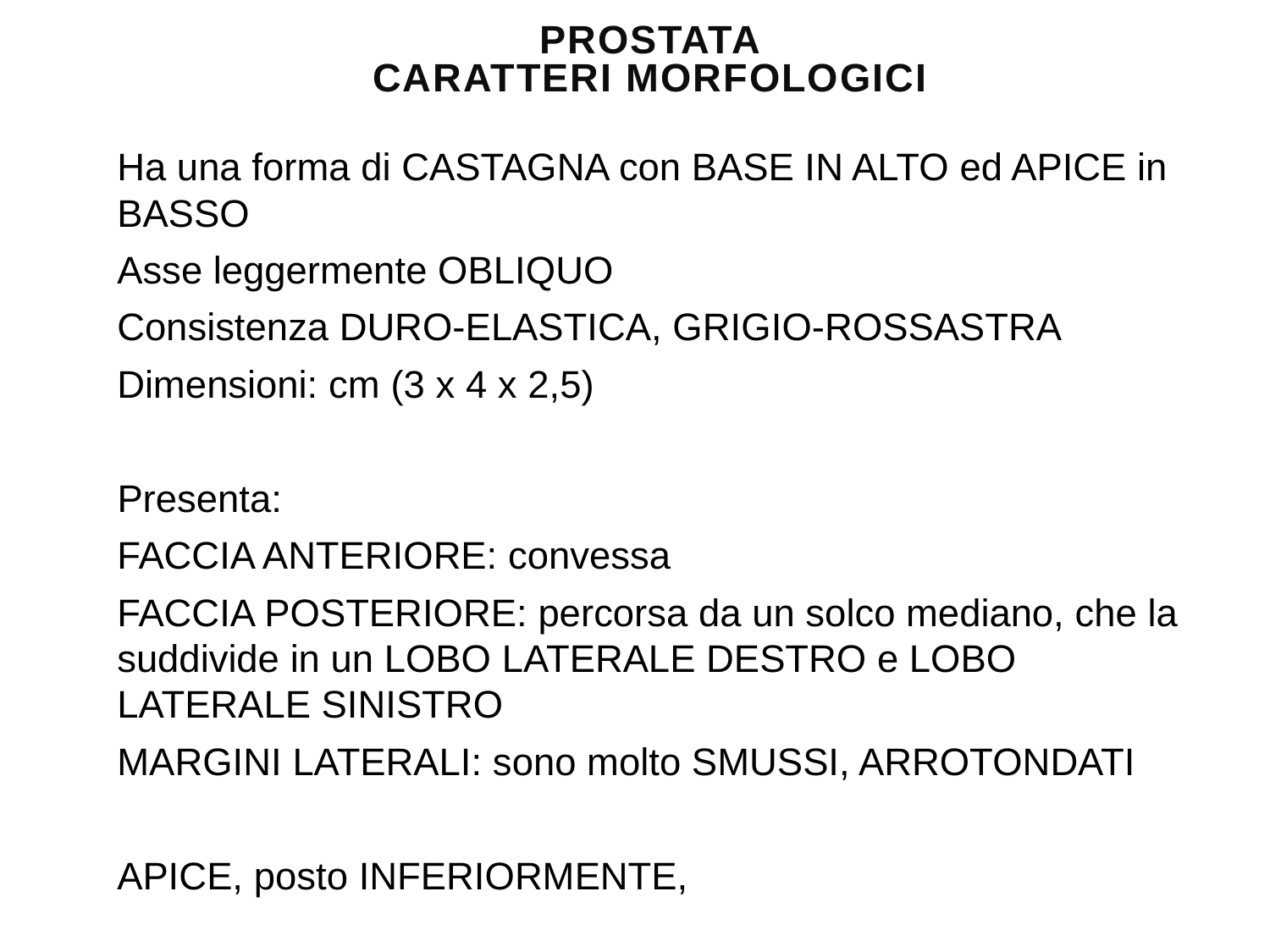

# PROSTATA CARATTERI MORFOLOGICI
Ha una forma di CASTAGNA con BASE IN ALTO ed APICE in BASSO
Asse leggermente OBLIQUO
Consistenza DURO-ELASTICA, GRIGIO-ROSSASTRA
Dimensioni: cm (3 x 4 x 2,5)

Presenta:
FACCIA ANTERIORE: convessa
FACCIA POSTERIORE: percorsa da un solco mediano, che la suddivide in un LOBO LATERALE DESTRO e LOBO LATERALE SINISTRO
MARGINI LATERALI: sono molto SMUSSI, ARROTONDATI

APICE, posto INFERIORMENTE,